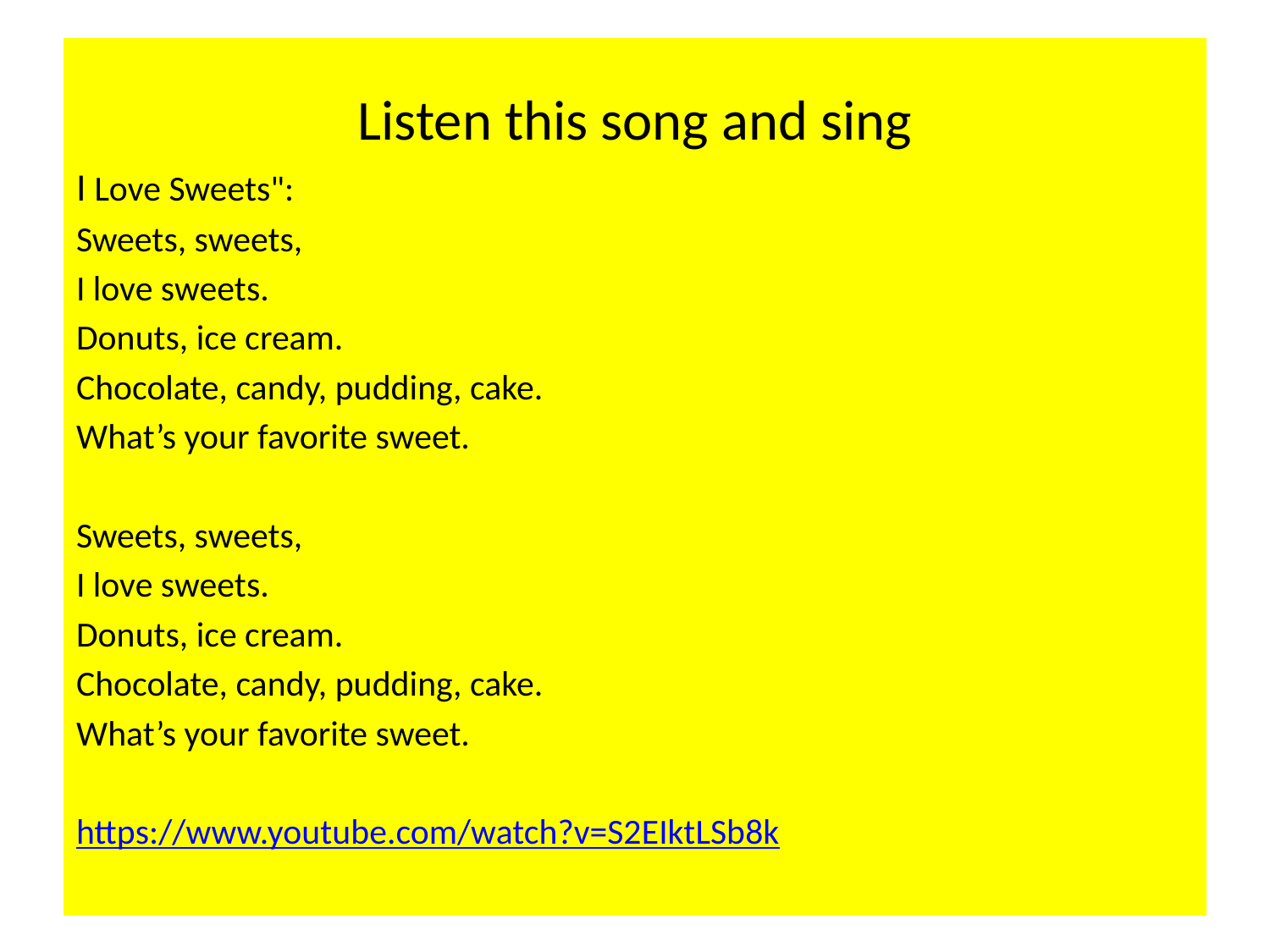

# Listen this song and sing
I Love Sweets":
Sweets, sweets,
I love sweets.
Donuts, ice cream.
Chocolate, candy, pudding, cake.
What’s your favorite sweet.

Sweets, sweets,
I love sweets.
Donuts, ice cream.
Chocolate, candy, pudding, cake.
What’s your favorite sweet.

https://www.youtube.com/watch?v=S2EIktLSb8k